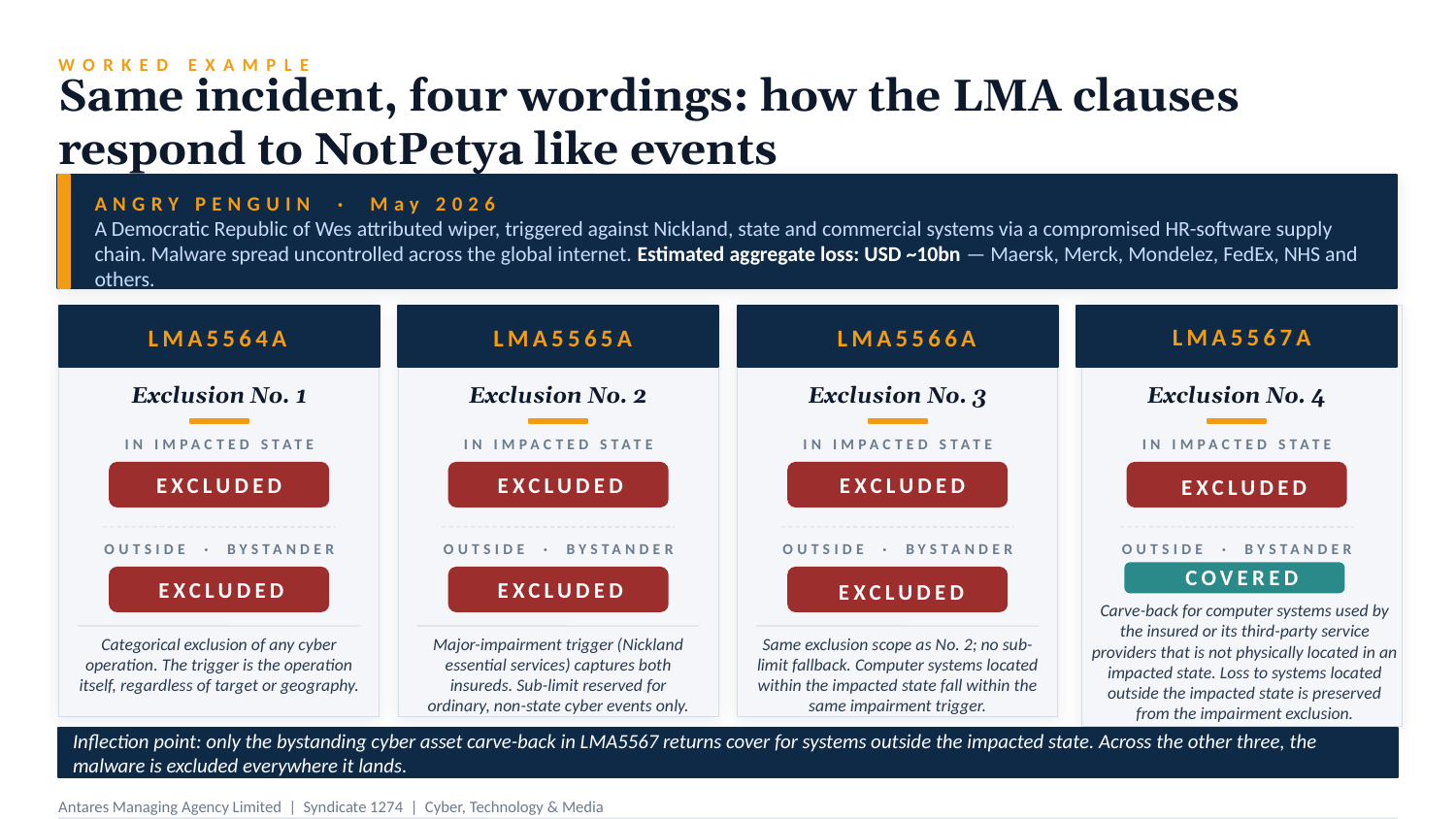

WORKED EXAMPLE
Same incident, four wordings: how the LMA clauses respond to NotPetya like events

ANGRY PENGUIN  ·  May 2026
A Democratic Republic of Wes attributed wiper, triggered against Nickland, state and commercial systems via a compromised HR-software supply chain. Malware spread uncontrolled across the global internet. Estimated aggregate loss: USD ~10bn — Maersk, Merck, Mondelez, FedEx, NHS and others.

LMA5567A
LMA5564A
LMA5565A
LMA5566A
Exclusion No. 1
Exclusion No. 2
Exclusion No. 3
Exclusion No. 4

IN IMPACTED STATE
IN IMPACTED STATE
IN IMPACTED STATE
IN IMPACTED STATE
EXCLUDED

EXCLUDED

EXCLUDED
EXCLUDED

OUTSIDE  ·  BYSTANDER
OUTSIDE  ·  BYSTANDER
OUTSIDE  ·  BYSTANDER
OUTSIDE  ·  BYSTANDER
COVERED

EXCLUDED
EXCLUDED

EXCLUDED
Carve-back for computer systems used by the insured or its third-party service providers that is not physically located in an impacted state. Loss to systems located outside the impacted state is preserved from the impairment exclusion.

Categorical exclusion of any cyber operation. The trigger is the operation itself, regardless of target or geography.
Major-impairment trigger (Nickland essential services) captures both insureds. Sub-limit reserved for ordinary, non-state cyber events only.
Same exclusion scope as No. 2; no sub-limit fallback. Computer systems located within the impacted state fall within the same impairment trigger.

Inflection point: only the bystanding cyber asset carve-back in LMA5567 returns cover for systems outside the impacted state. Across the other three, the malware is excluded everywhere it lands.
Antares Managing Agency Limited  |  Syndicate 1274  |  Cyber, Technology & Media